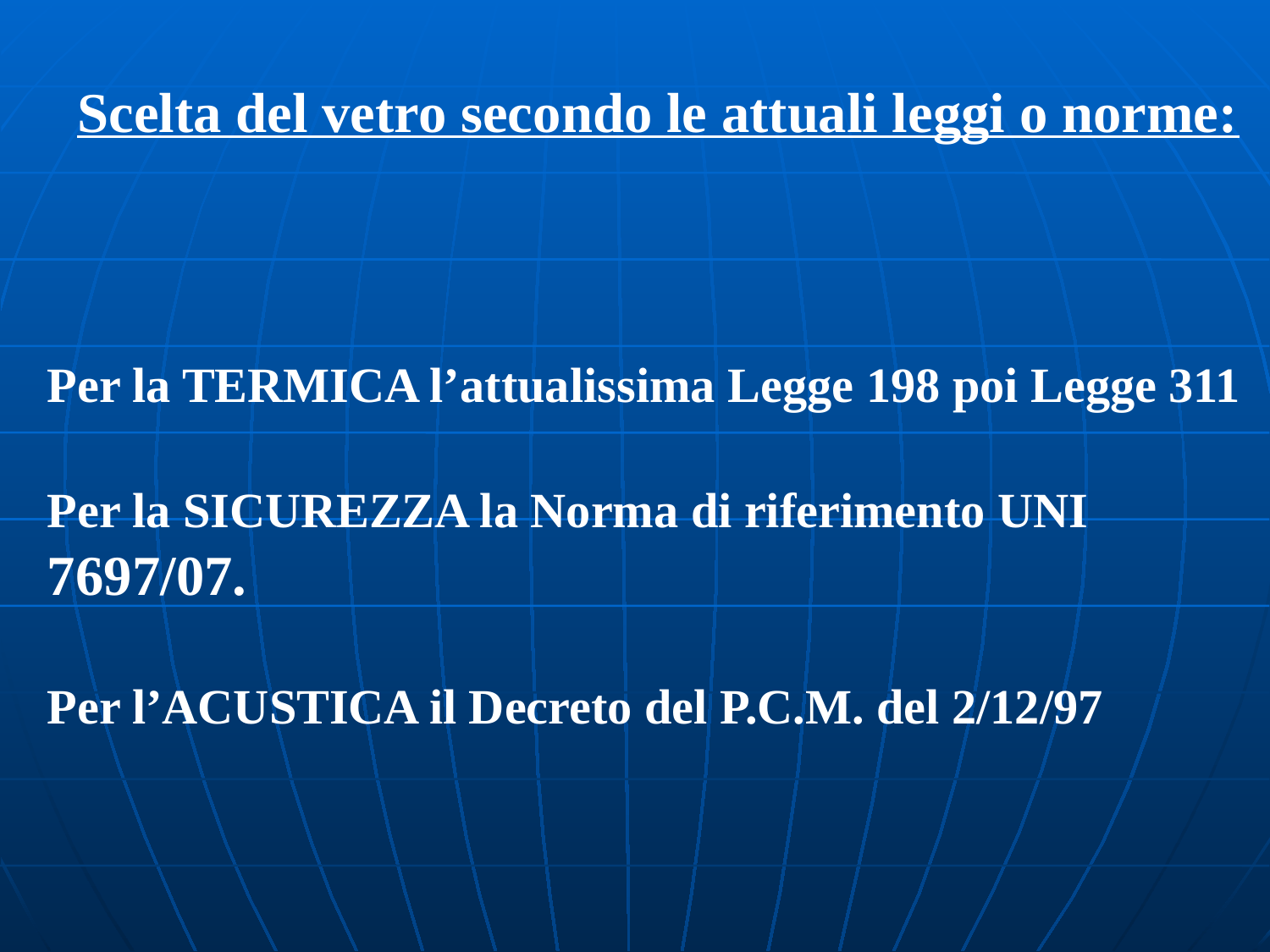

Scelta del vetro secondo le attuali leggi o norme:

Per la TERMICA l’attualissima Legge 198 poi Legge 311

Per la SICUREZZA la Norma di riferimento UNI 7697/07.

Per l’ACUSTICA il Decreto del P.C.M. del 2/12/97

#